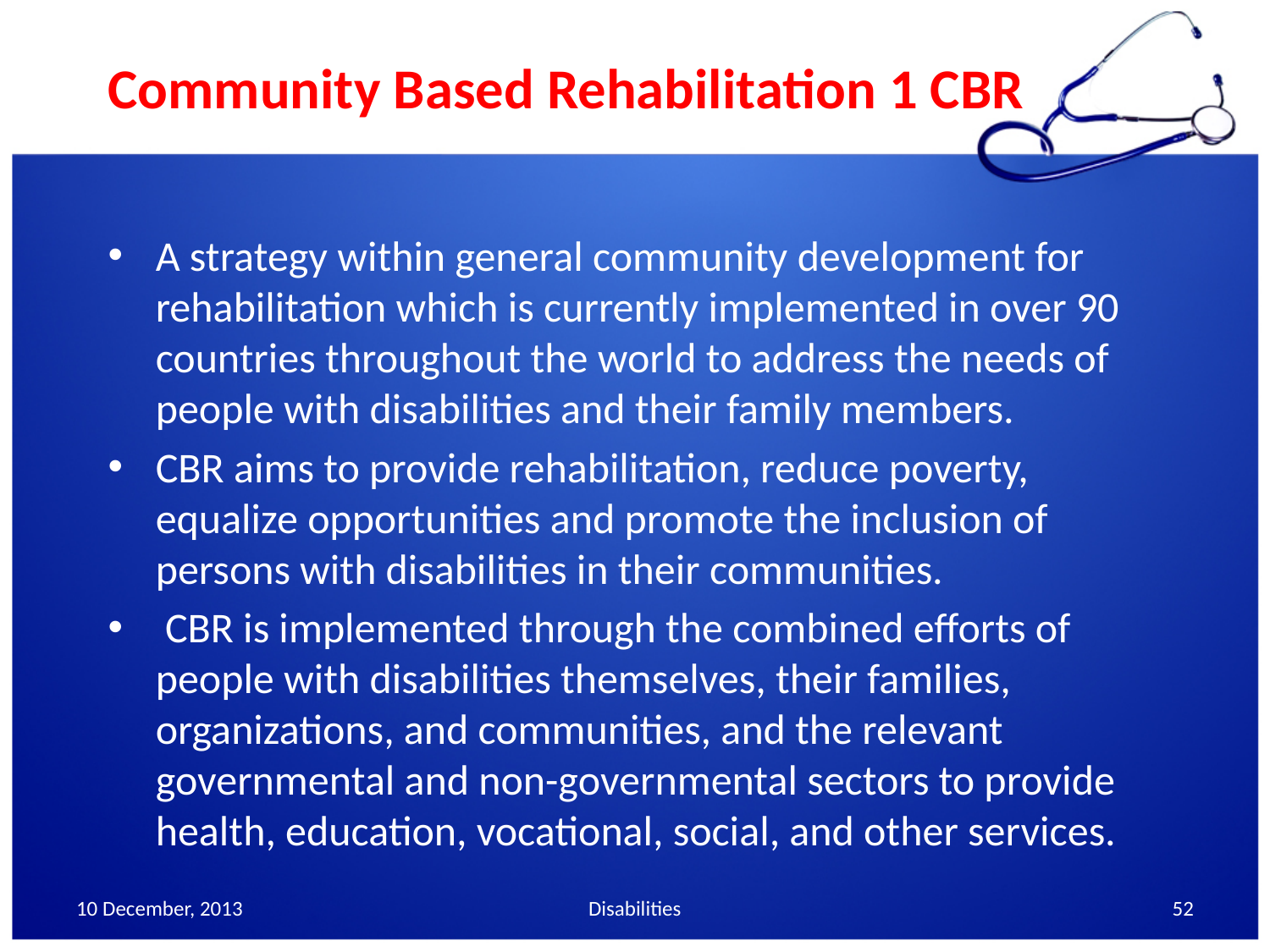

# Community Based Rehabilitation 1 CBR
A strategy within general community development for rehabilitation which is currently implemented in over 90 countries throughout the world to address the needs of people with disabilities and their family members.
CBR aims to provide rehabilitation, reduce poverty, equalize opportunities and promote the inclusion of persons with disabilities in their communities.
 CBR is implemented through the combined efforts of people with disabilities themselves, their families, organizations, and communities, and the relevant governmental and non-governmental sectors to provide health, education, vocational, social, and other services.
10 December, 2013
Disabilities
52